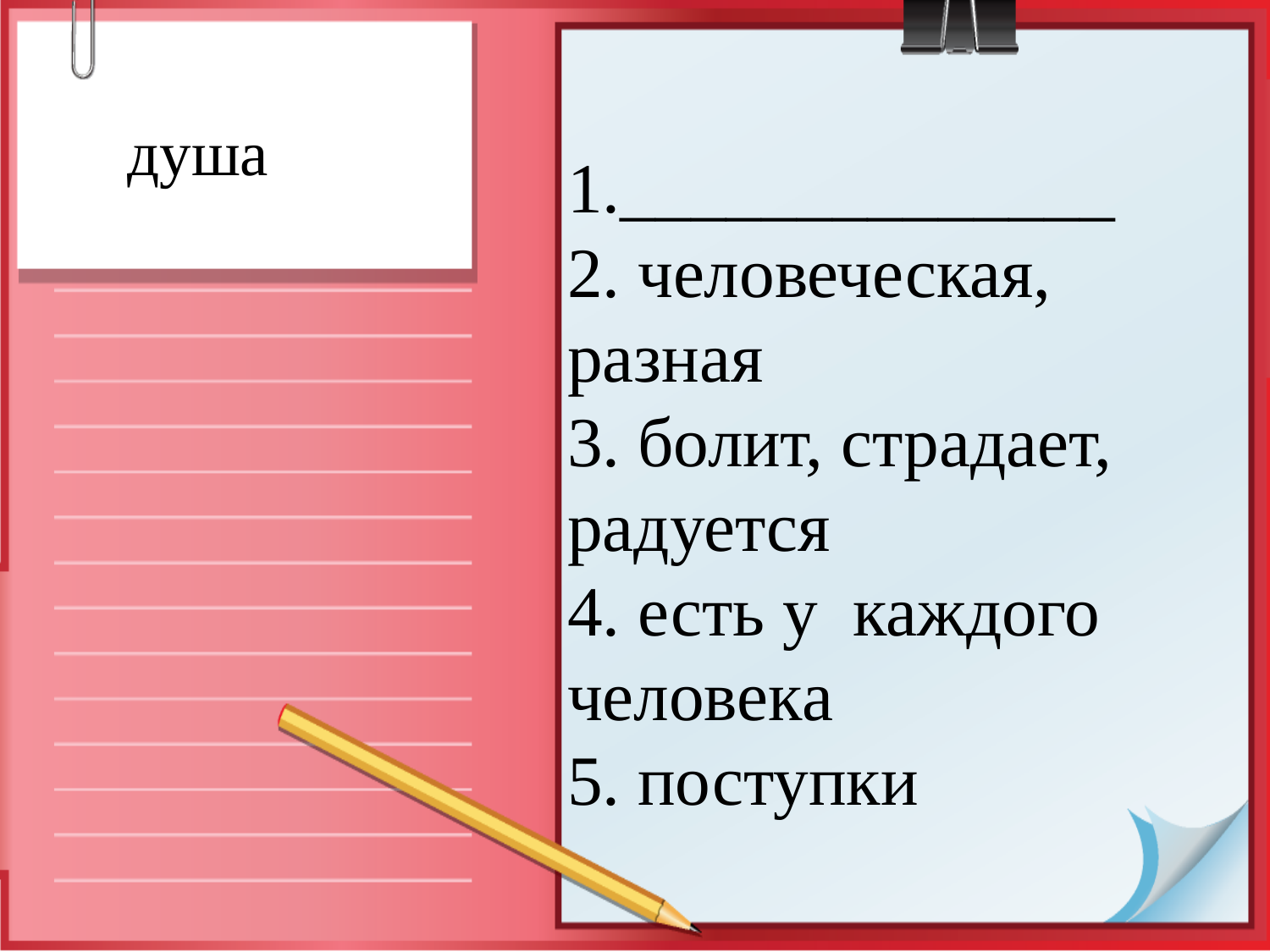

душа
1.______________
2. человеческая, разная
3. болит, страдает, радуется
4. есть у  каждого человека
5. поступки